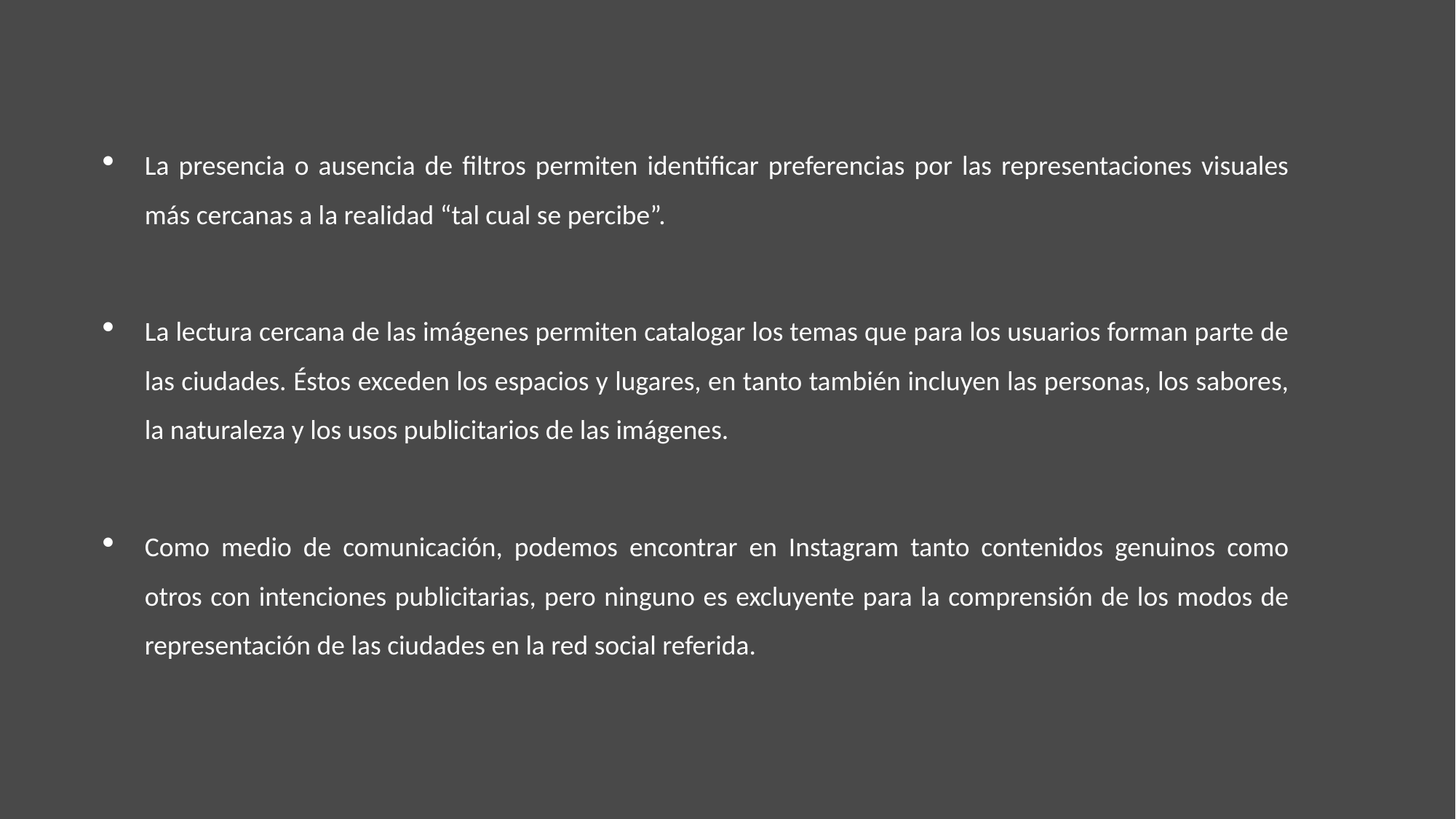

La presencia o ausencia de filtros permiten identificar preferencias por las representaciones visuales más cercanas a la realidad “tal cual se percibe”.

La lectura cercana de las imágenes permiten catalogar los temas que para los usuarios forman parte de las ciudades. Éstos exceden los espacios y lugares, en tanto también incluyen las personas, los sabores, la naturaleza y los usos publicitarios de las imágenes.

Como medio de comunicación, podemos encontrar en Instagram tanto contenidos genuinos como otros con intenciones publicitarias, pero ninguno es excluyente para la comprensión de los modos de representación de las ciudades en la red social referida.